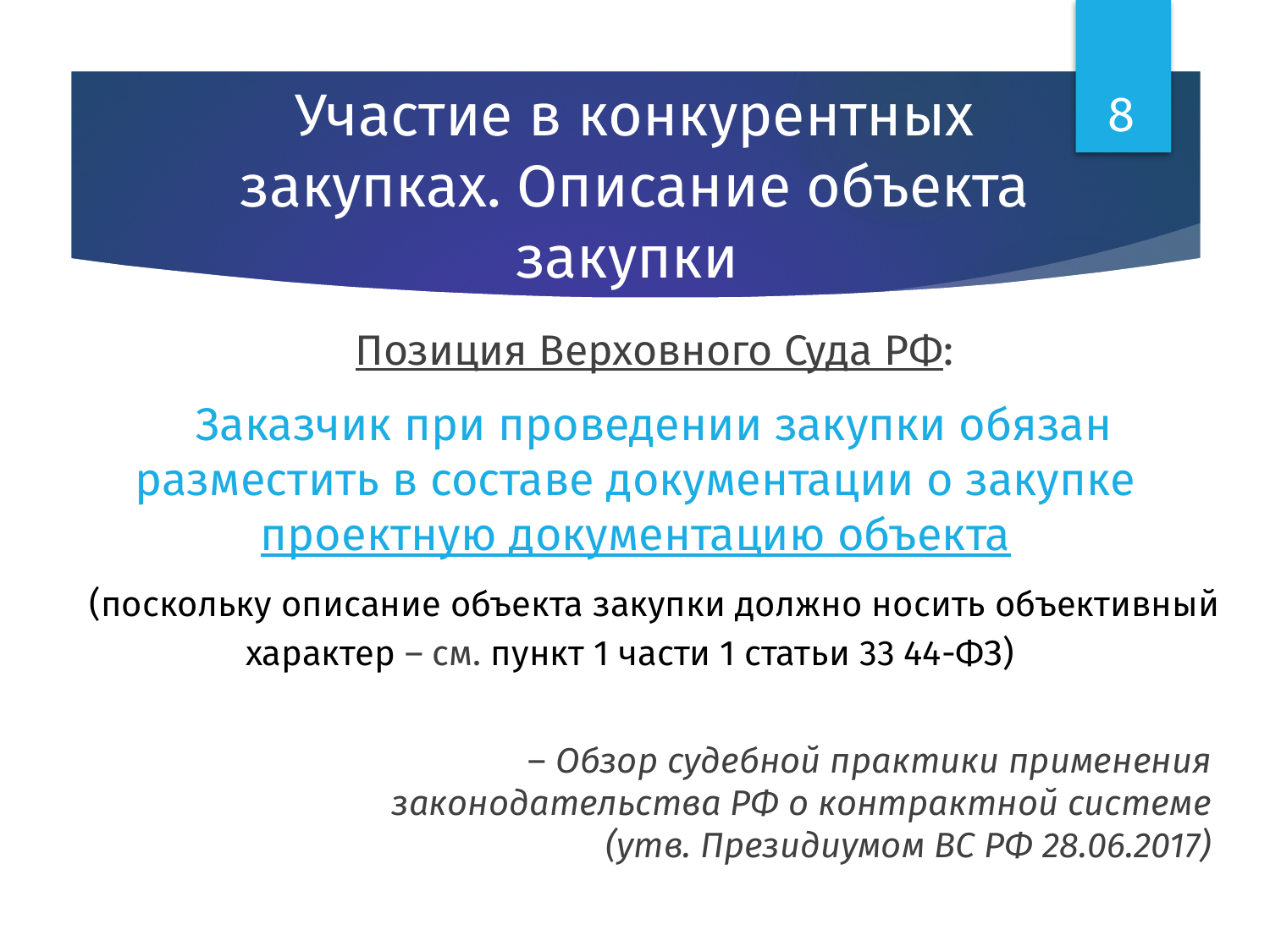

8
# Участие в конкурентных закупках. Описание объекта закупки
Позиция Верховного Суда РФ:
Заказчик при проведении закупки обязан разместить в составе документации о закупке проектную документацию объекта
(поскольку описание объекта закупки должно носить объективный характер – см. пункт 1 части 1 статьи 33 44-ФЗ)

– Обзор судебной практики применения
законодательства РФ о контрактной системе
(утв. Президиумом ВС РФ 28.06.2017)